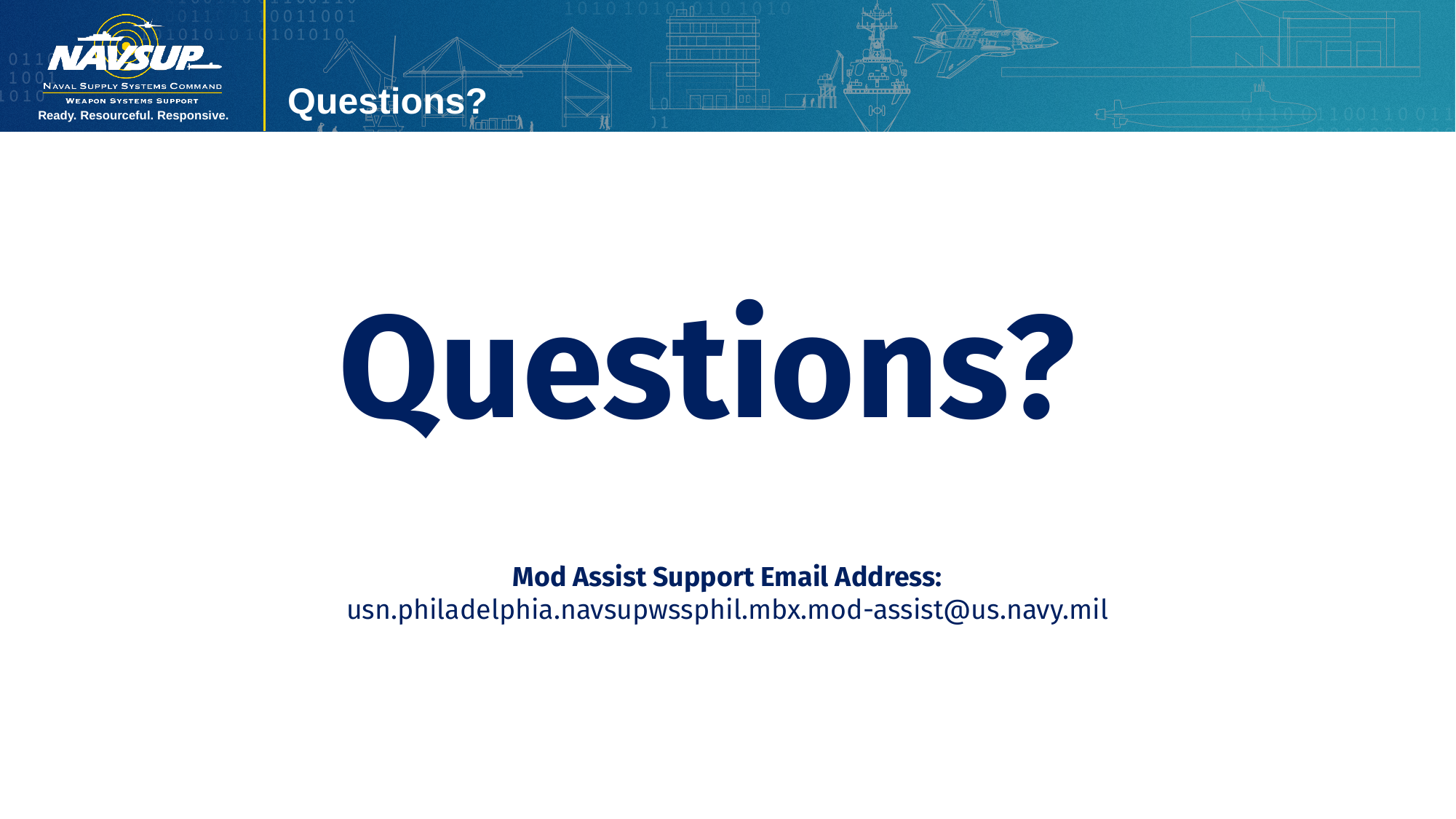

Questions?
Questions?
Mod Assist Support Email Address:
usn.philadelphia.navsupwssphil.mbx.mod-assist@us.navy.mil